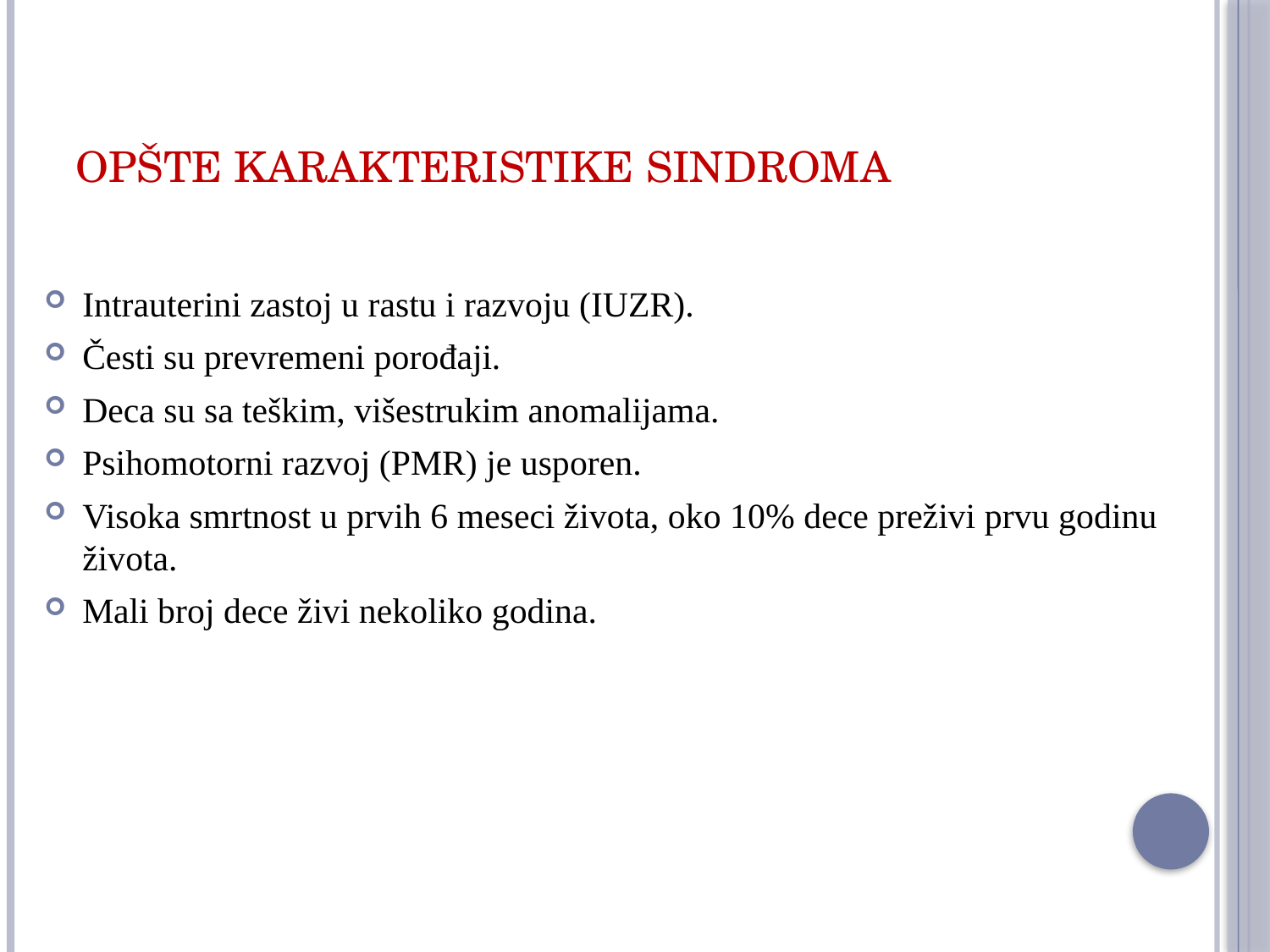

# Opšte karakteristike sindroma

Intrauterini zastoj u rastu i razvoju (IUZR).
Česti su prevremeni porođaji.
Deca su sa teškim, višestrukim anomalijama.
Psihomotorni razvoj (PMR) je usporen.
Visoka smrtnost u prvih 6 meseci života, oko 10% dece preživi prvu godinu života.
Mali broj dece živi nekoliko godina.